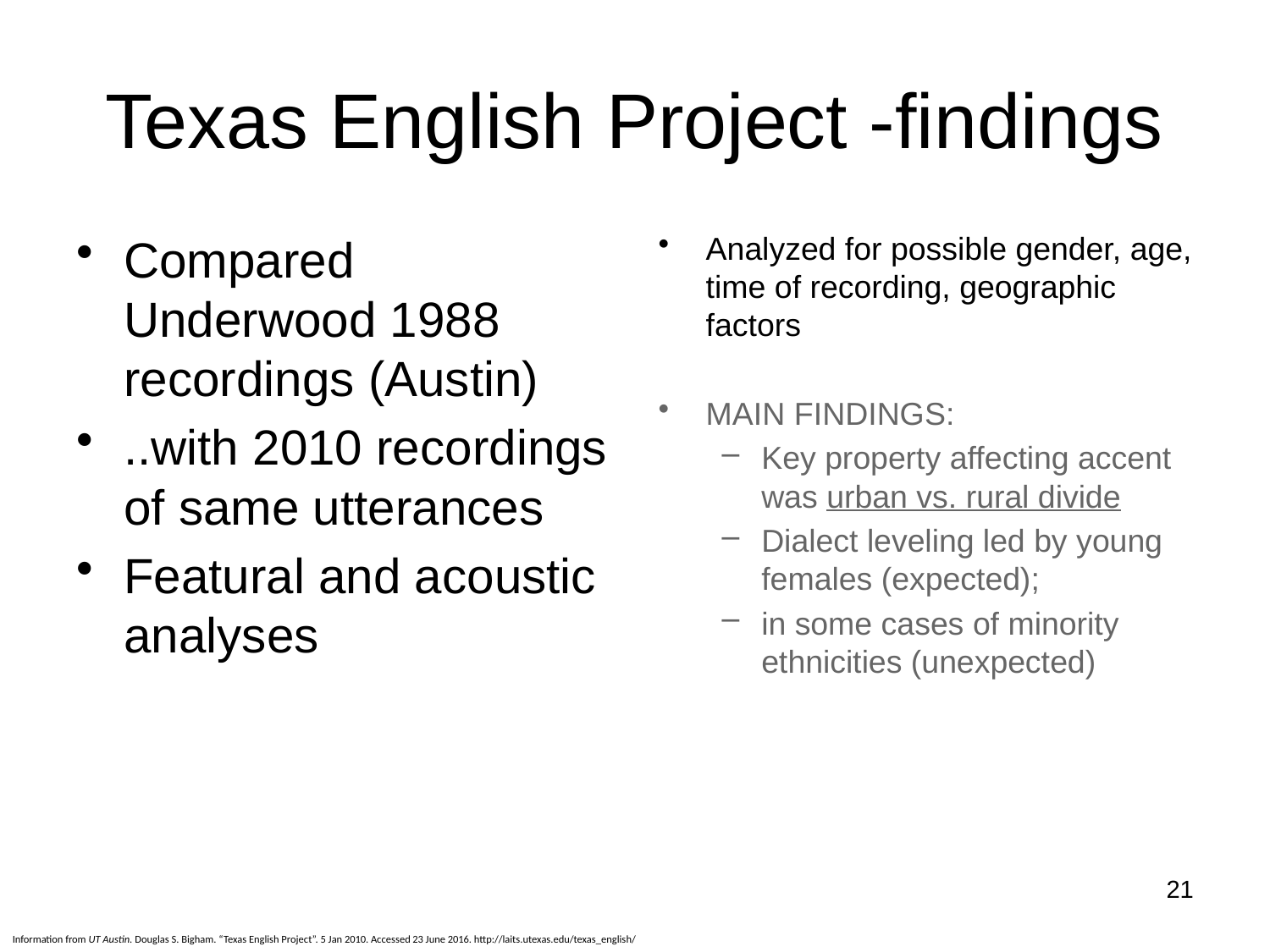

# Texas English Project -findings
Compared Underwood 1988 recordings (Austin)
..with 2010 recordings of same utterances
Featural and acoustic analyses
Analyzed for possible gender, age, time of recording, geographic factors

MAIN FINDINGS:
Key property affecting accent was urban vs. rural divide
Dialect leveling led by young females (expected);
in some cases of minority ethnicities (unexpected)

21
Information from UT Austin. Douglas S. Bigham. “Texas English Project”. 5 Jan 2010. Accessed 23 June 2016. http://laits.utexas.edu/texas_english/